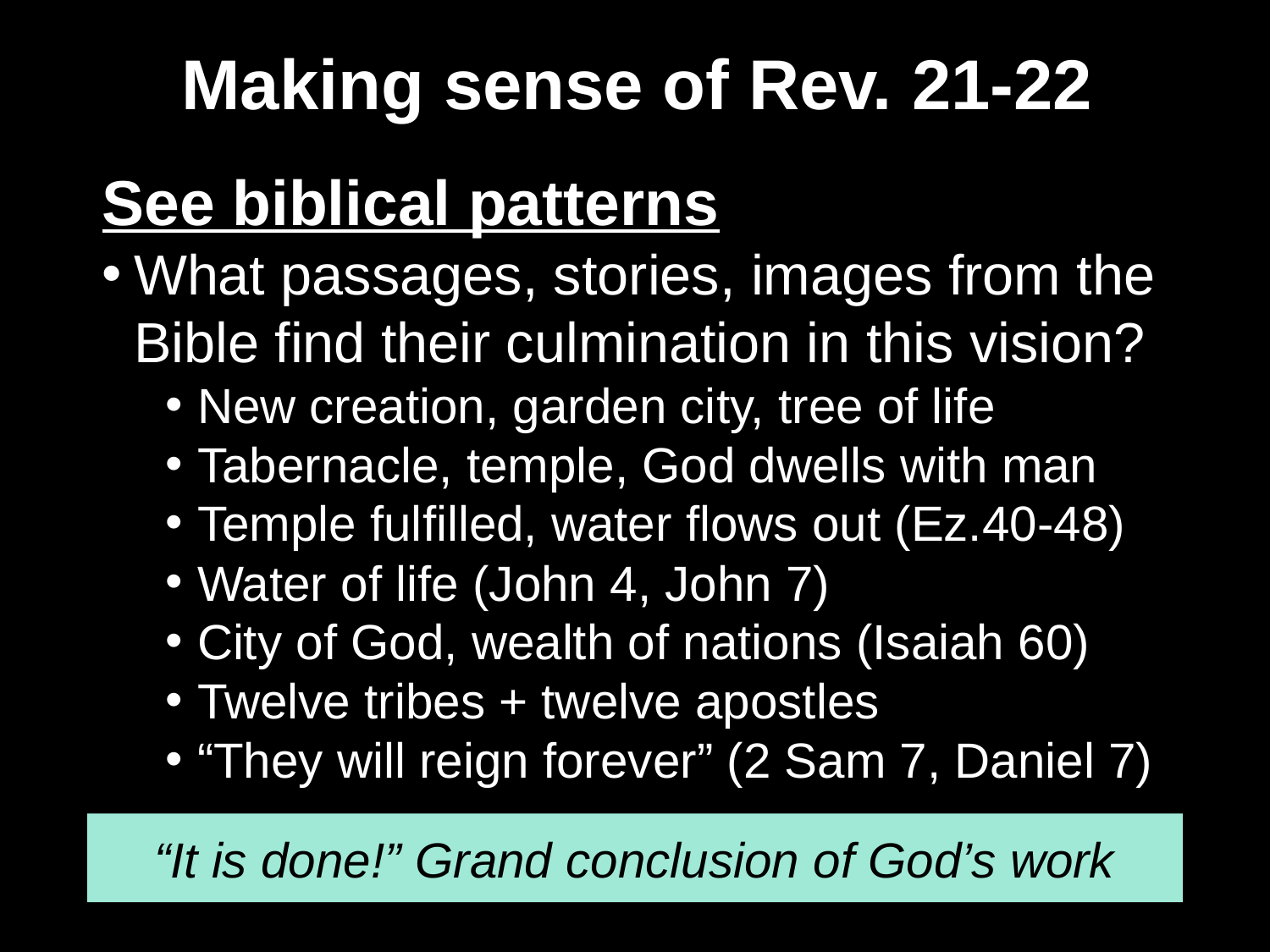

# Making sense of Rev. 21-22
See biblical patterns
What passages, stories, images from the Bible find their culmination in this vision?
New creation, garden city, tree of life
Tabernacle, temple, God dwells with man
Temple fulfilled, water flows out (Ez.40-48)
Water of life (John 4, John 7)
City of God, wealth of nations (Isaiah 60)
Twelve tribes + twelve apostles
“They will reign forever” (2 Sam 7, Daniel 7)

“It is done!” Grand conclusion of God’s work